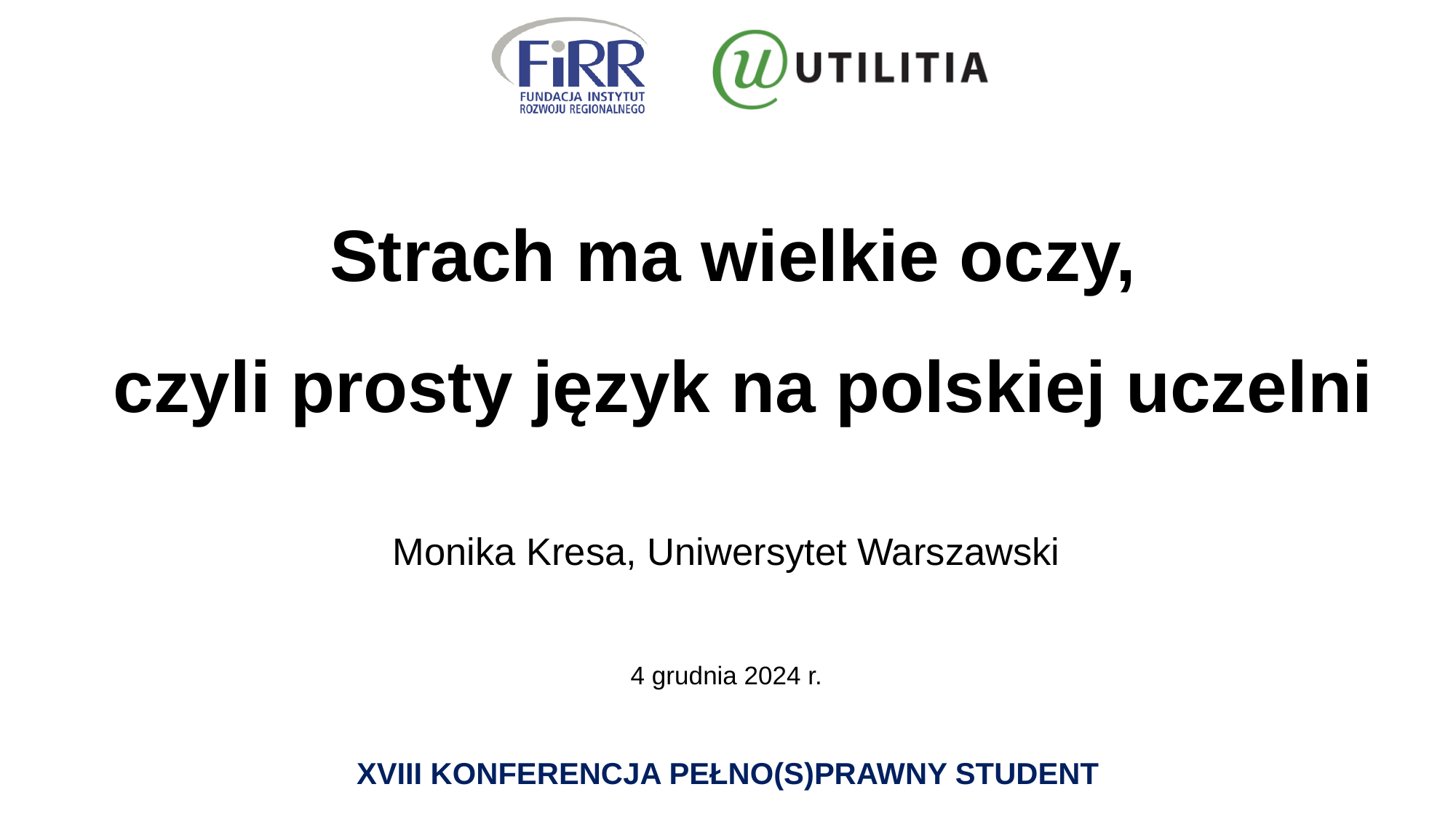

# Strach ma wielkie oczy, czyli prosty język na polskiej uczelni
Monika Kresa, Uniwersytet Warszawski

4 grudnia 2024 r.